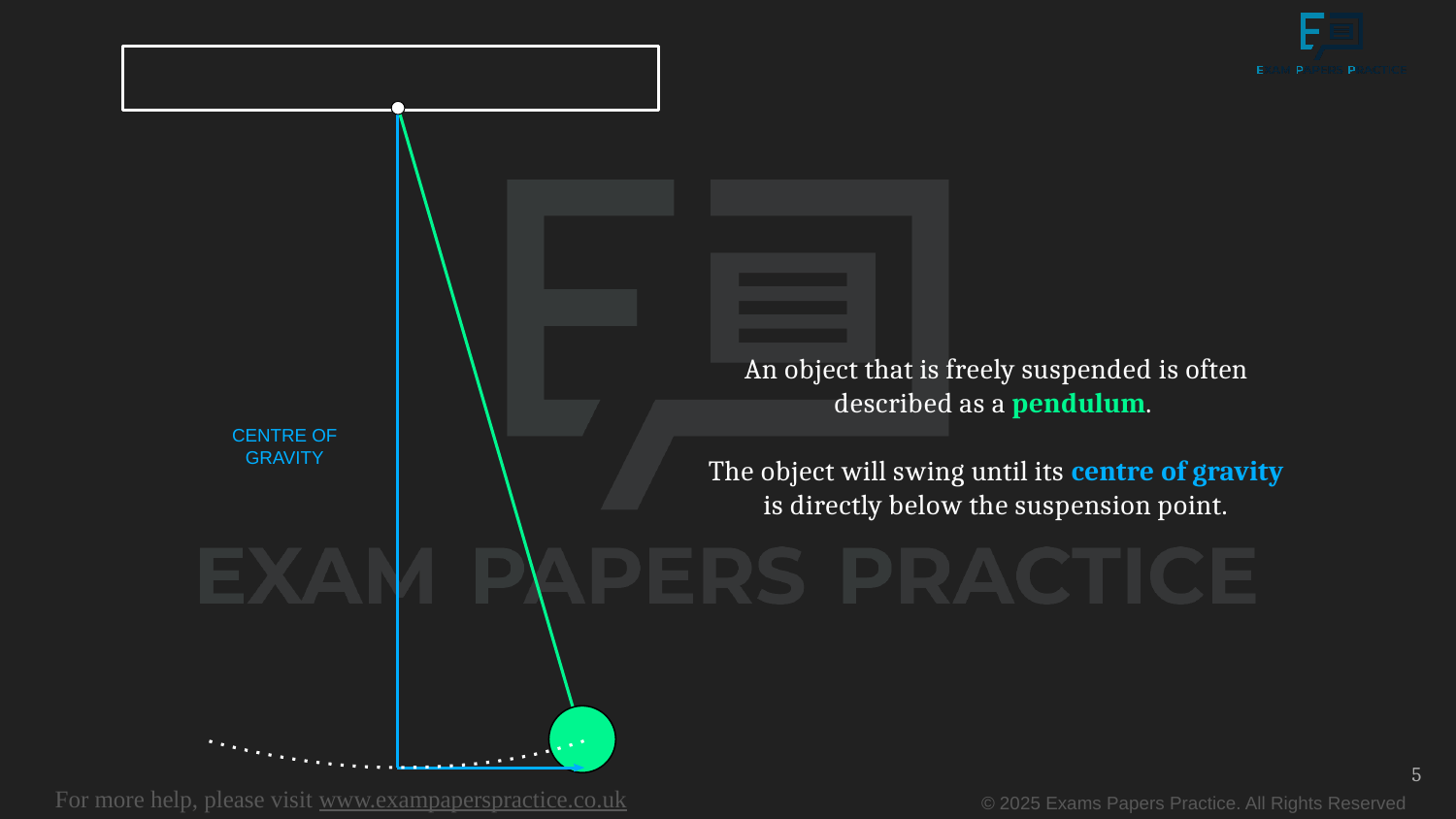

An object that is freely suspended is often described as a pendulum.

The object will swing until its centre of gravity is directly below the suspension point.
CENTRE OF GRAVITY
5